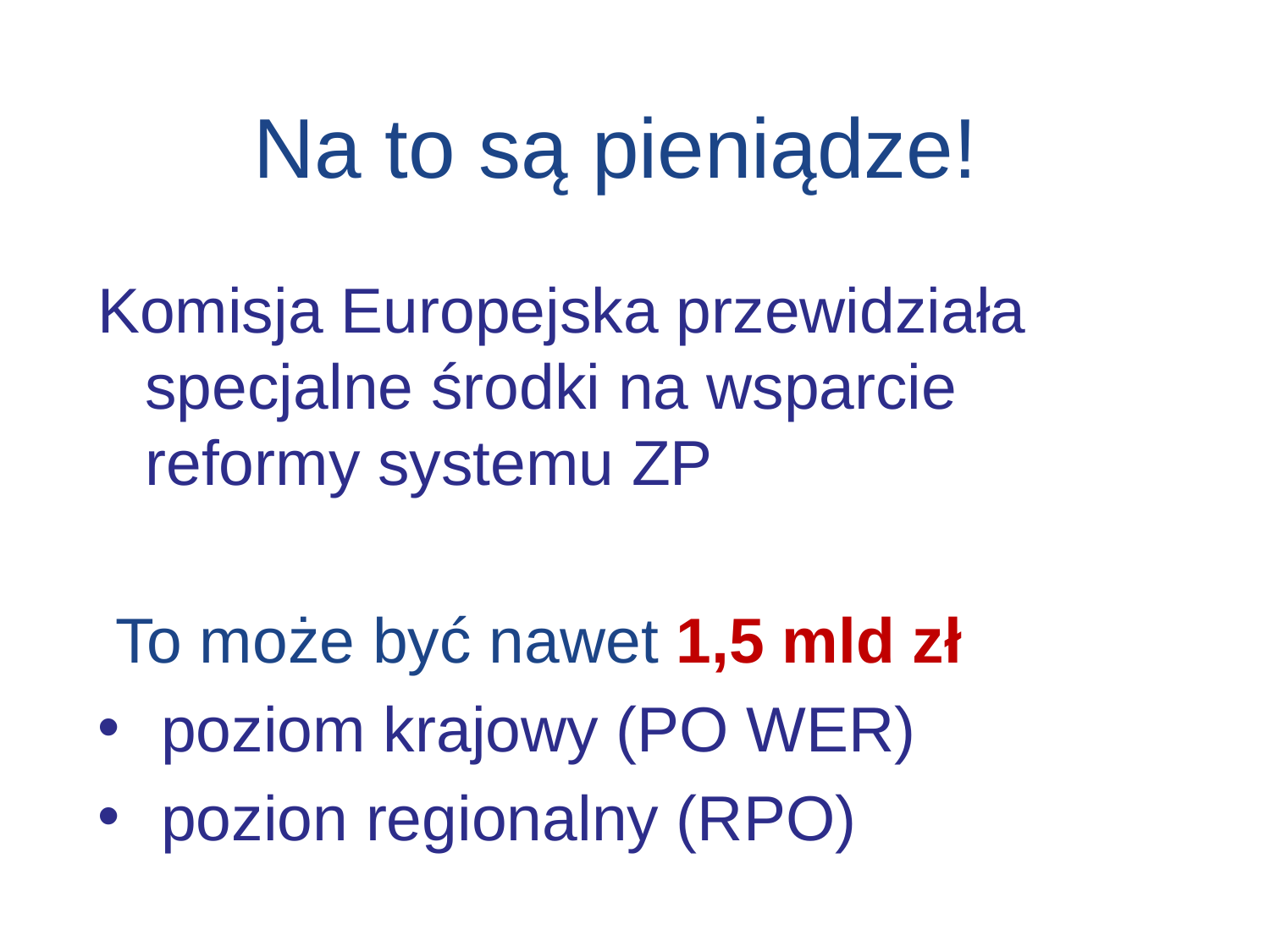

Na to są pieniądze!

Komisja Europejska przewidziała specjalne środki na wsparcie reformy systemu ZP

 To może być nawet 1,5 mld zł
poziom krajowy (PO WER)
pozion regionalny (RPO)